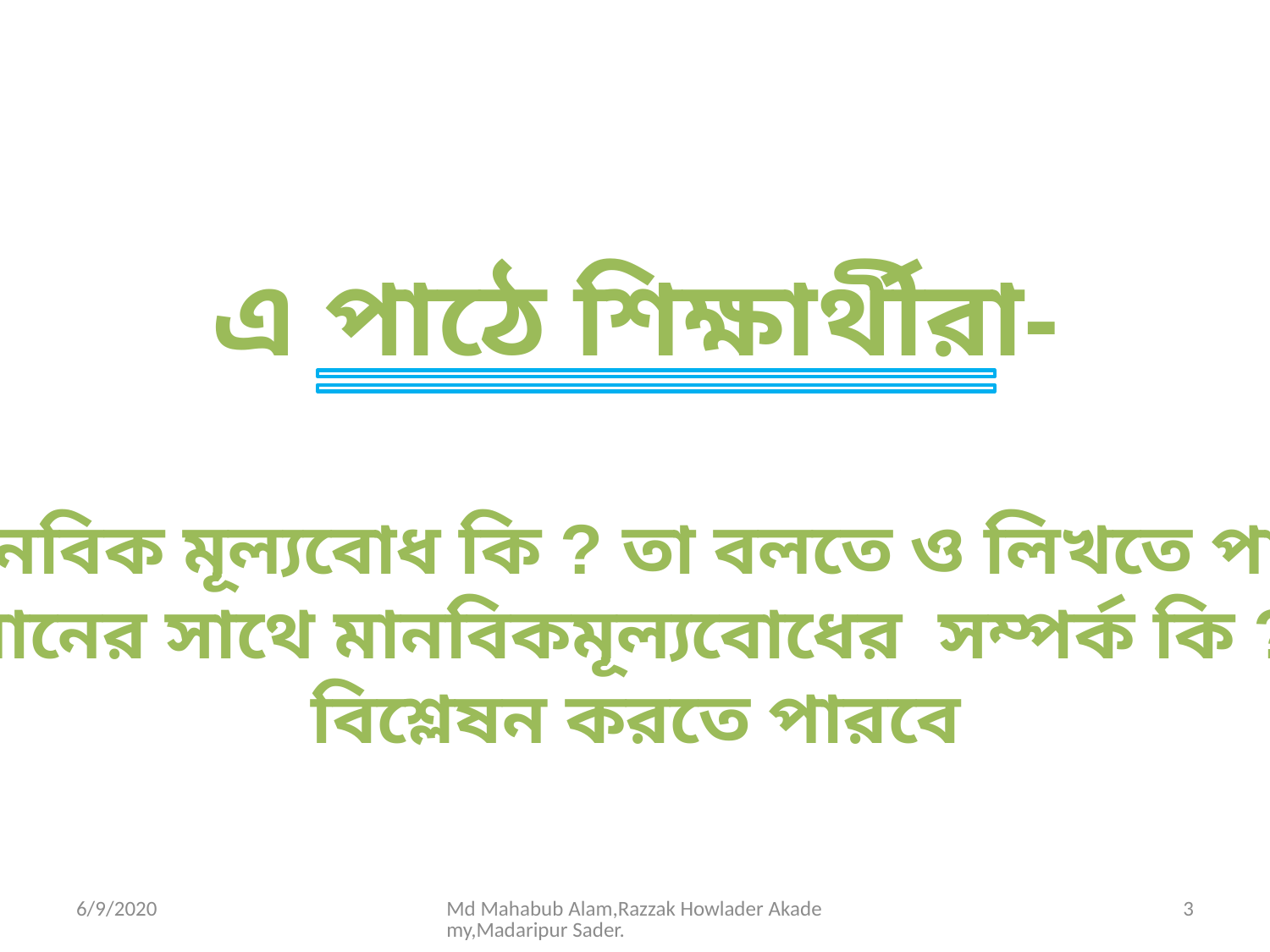

এ পাঠে শিক্ষার্থীরা-

মানবিক মূল্যবোধ কি ? তা বলতে ও লিখতে পারবে
ইমানের সাথে মানবিকমূল্যবোধের  সম্পর্ক কি ? তা
বিশ্লেষন করতে পারবে

6/9/2020
Md Mahabub Alam,Razzak Howlader Akademy,Madaripur Sader.
3